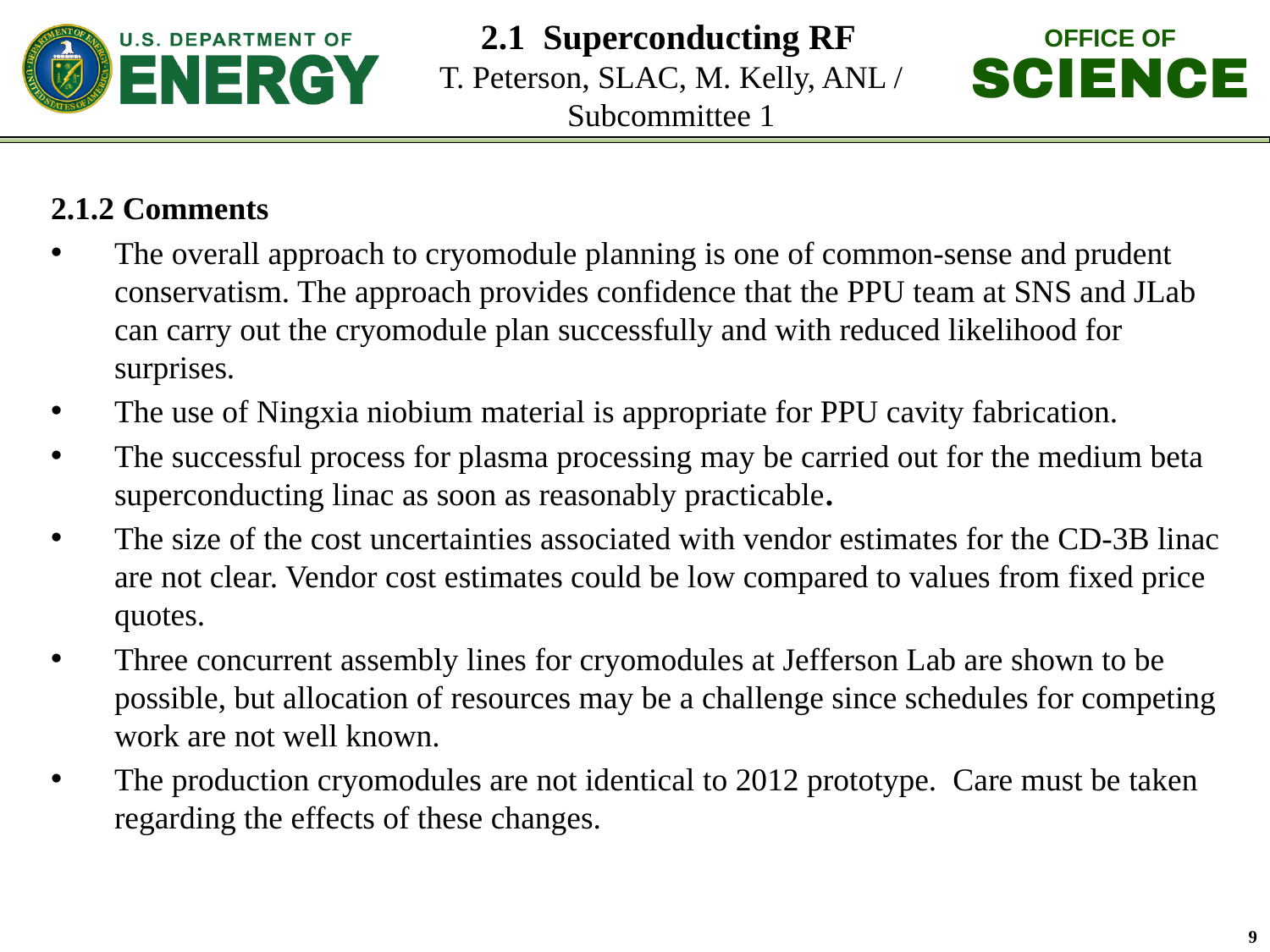

# 2.1  Superconducting RF T. Peterson, SLAC, M. Kelly, ANL / Subcommittee 1

2.1.2 Comments
The overall approach to cryomodule planning is one of common-sense and prudent conservatism. The approach provides confidence that the PPU team at SNS and JLab can carry out the cryomodule plan successfully and with reduced likelihood for surprises.
The use of Ningxia niobium material is appropriate for PPU cavity fabrication.
The successful process for plasma processing may be carried out for the medium beta superconducting linac as soon as reasonably practicable.
The size of the cost uncertainties associated with vendor estimates for the CD-3B linac are not clear. Vendor cost estimates could be low compared to values from fixed price quotes.
Three concurrent assembly lines for cryomodules at Jefferson Lab are shown to be possible, but allocation of resources may be a challenge since schedules for competing work are not well known.
The production cryomodules are not identical to 2012 prototype.  Care must be taken regarding the effects of these changes.
9